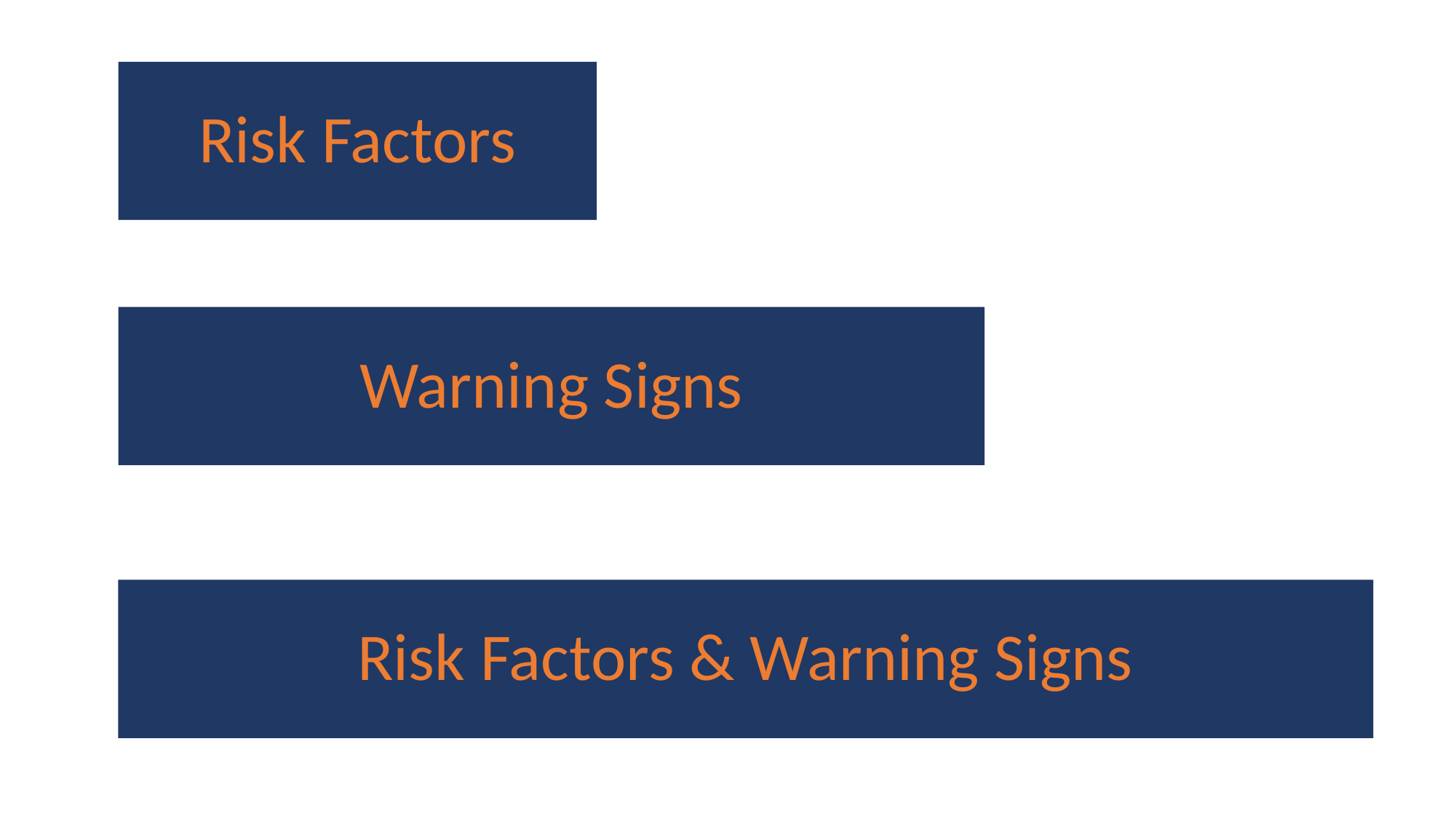

Risk Factors
# Warning Signs
Risk Factors & Warning Signs